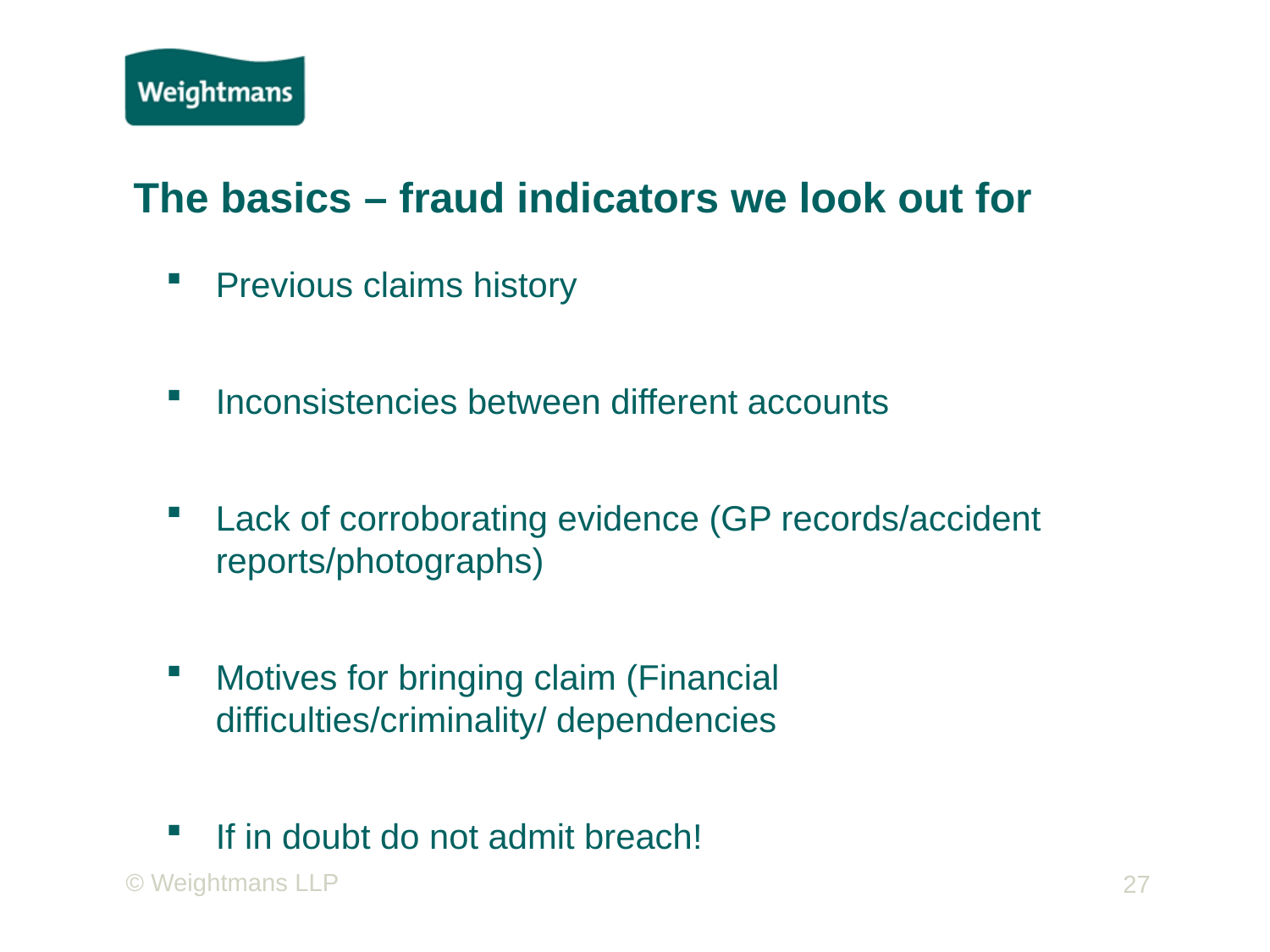

# The basics – fraud indicators we look out for
Previous claims history

Inconsistencies between different accounts

Lack of corroborating evidence (GP records/accident reports/photographs)

Motives for bringing claim (Financial difficulties/criminality/ dependencies

If in doubt do not admit breach!